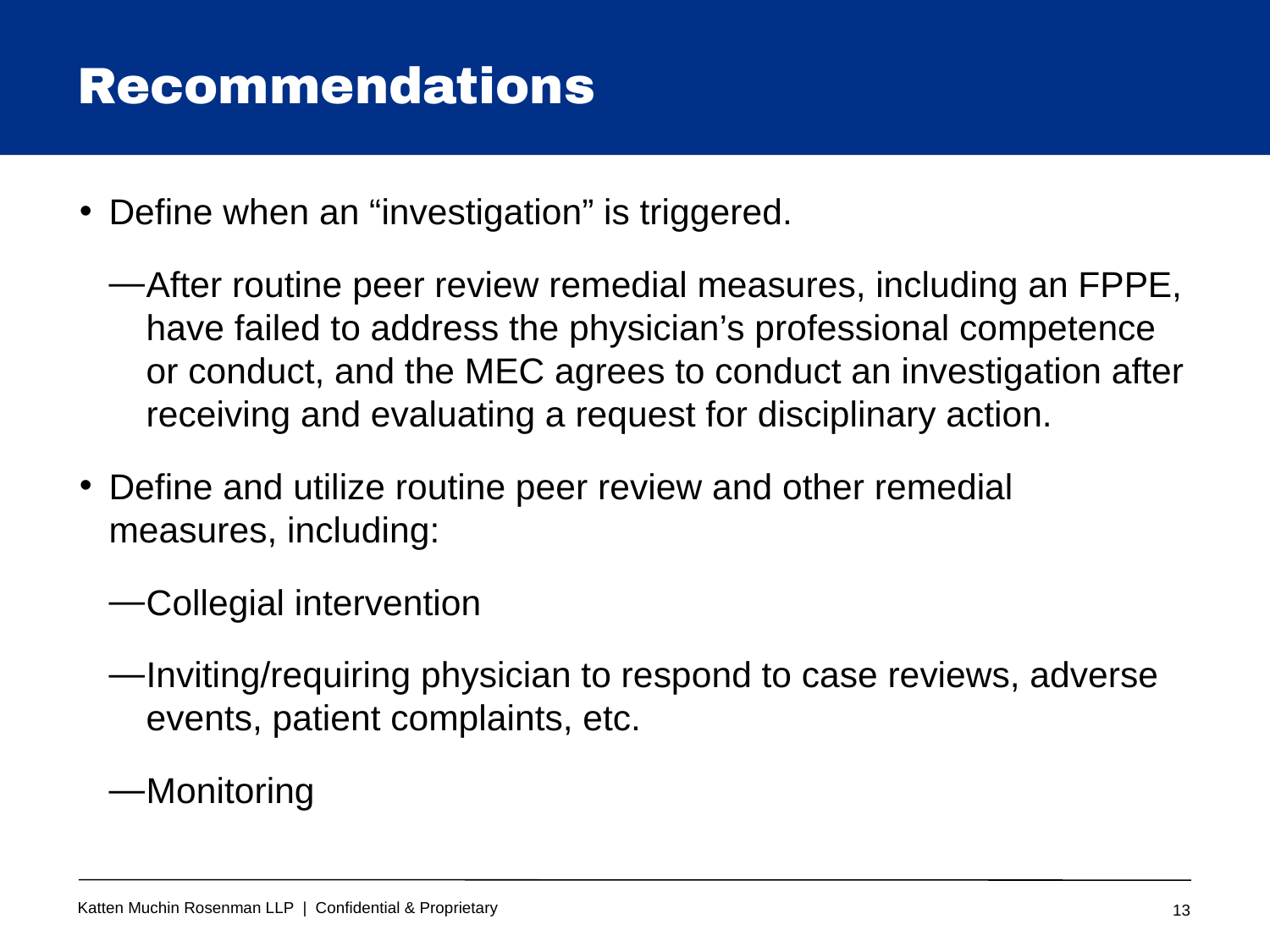

# Recommendations
Define when an “investigation” is triggered.
After routine peer review remedial measures, including an FPPE, have failed to address the physician’s professional competence or conduct, and the MEC agrees to conduct an investigation after receiving and evaluating a request for disciplinary action.
Define and utilize routine peer review and other remedial measures, including:
Collegial intervention
Inviting/requiring physician to respond to case reviews, adverse events, patient complaints, etc.
Monitoring
13